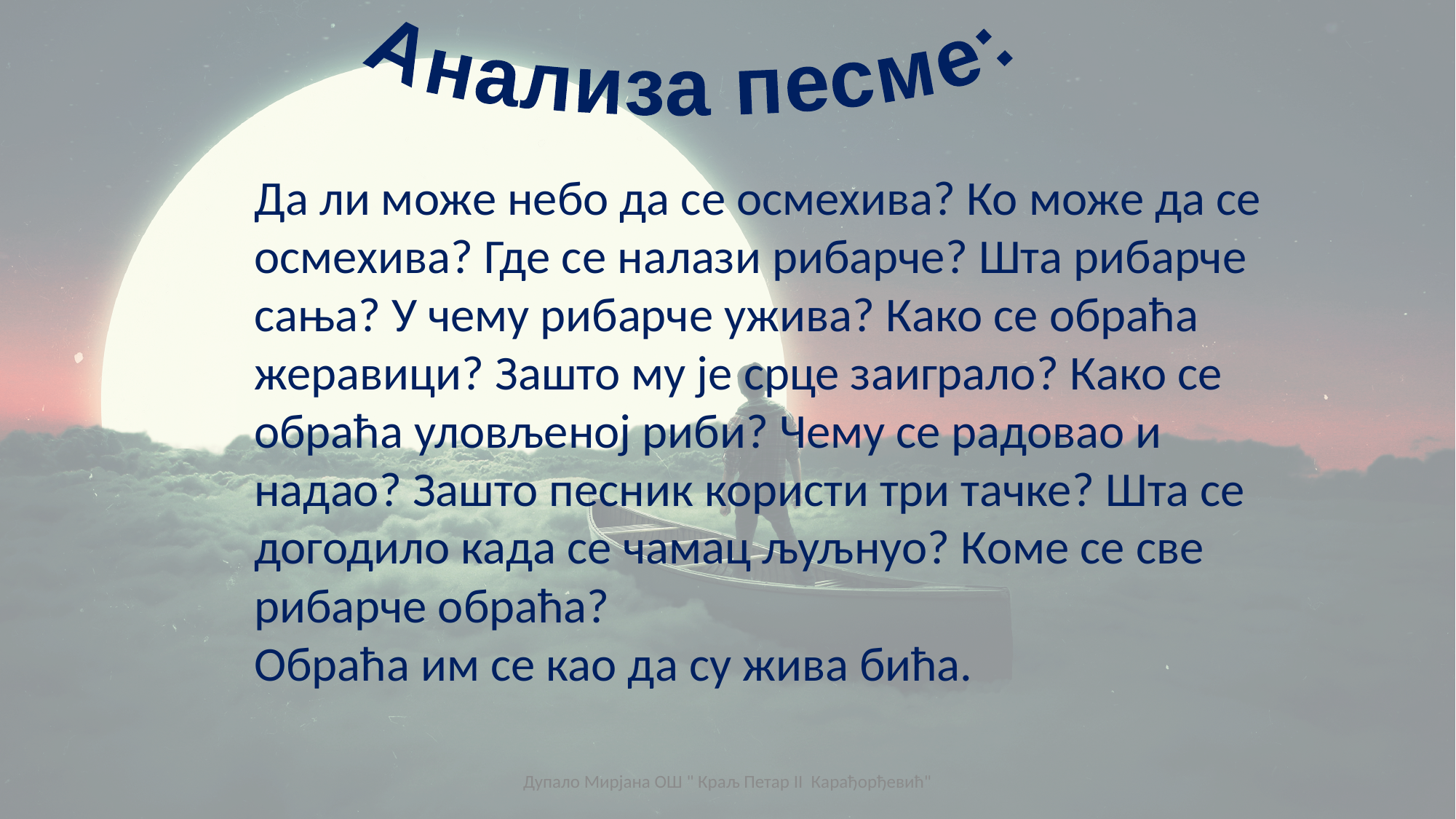

Анализа песме:
Да ли може небо да се осмехива? Ко може да се осмехива? Где се налази рибарче? Шта рибарче сања? У чему рибарче ужива? Како се обраћа жеравици? Зашто му је срце заиграло? Како се обраћа уловљеној риби? Чему се радовао и надао? Зашто песник користи три тачке? Шта се догодило када се чамац љуљнуо? Коме се све рибарче обраћа?
Обраћа им се као да су жива бића.
Дупало Мирјана ОШ " Краљ Петар II  Карађорђевић"